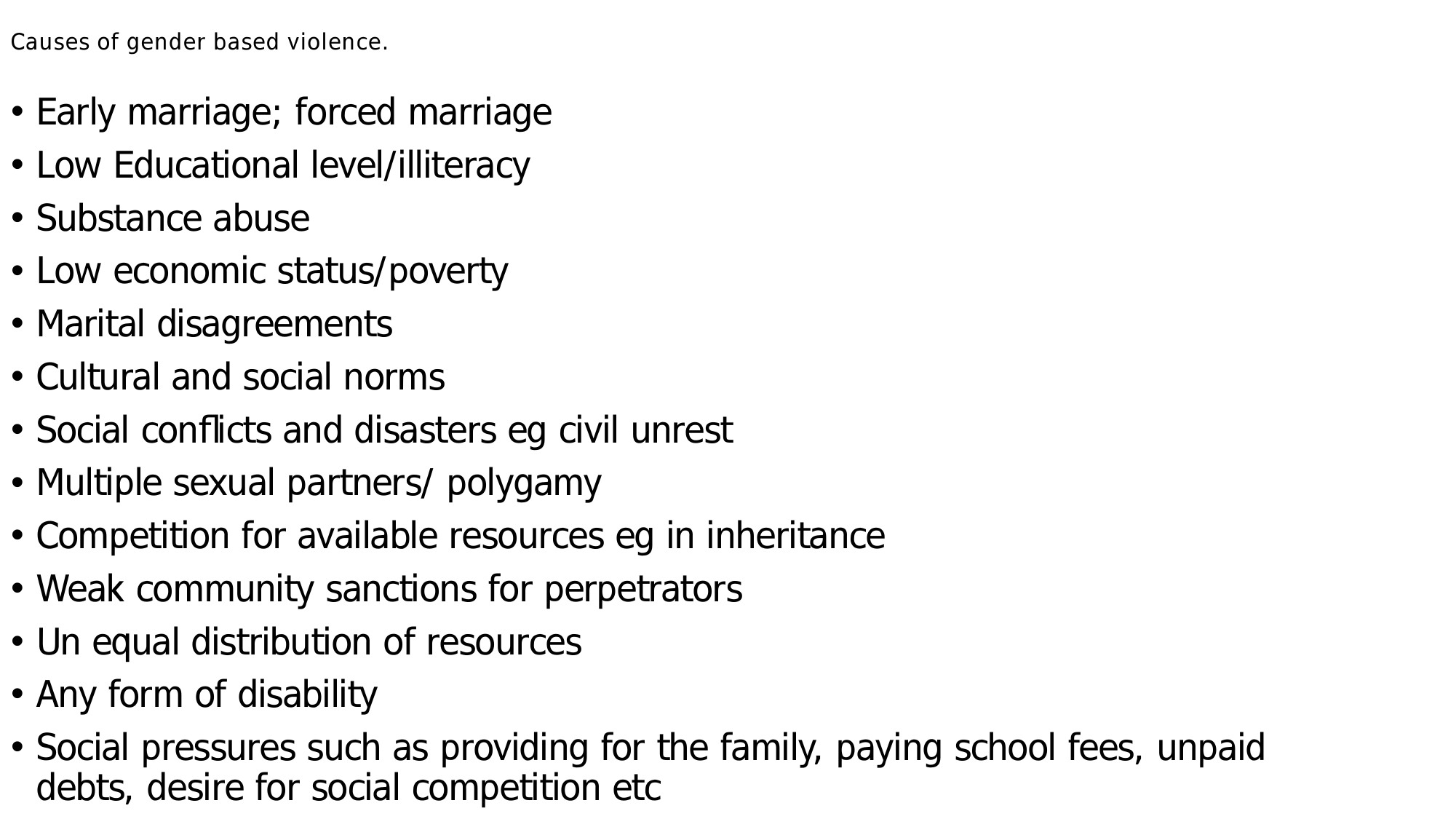

# Causes of gender based violence.
Early marriage; forced marriage
Low Educational level/illiteracy
Substance abuse
Low economic status/poverty
Marital disagreements
Cultural and social norms
Social conflicts and disasters eg civil unrest
Multiple sexual partners/ polygamy
Competition for available resources eg in inheritance
Weak community sanctions for perpetrators
Un equal distribution of resources
Any form of disability
Social pressures such as providing for the family, paying school fees, unpaid debts, desire for social competition etc